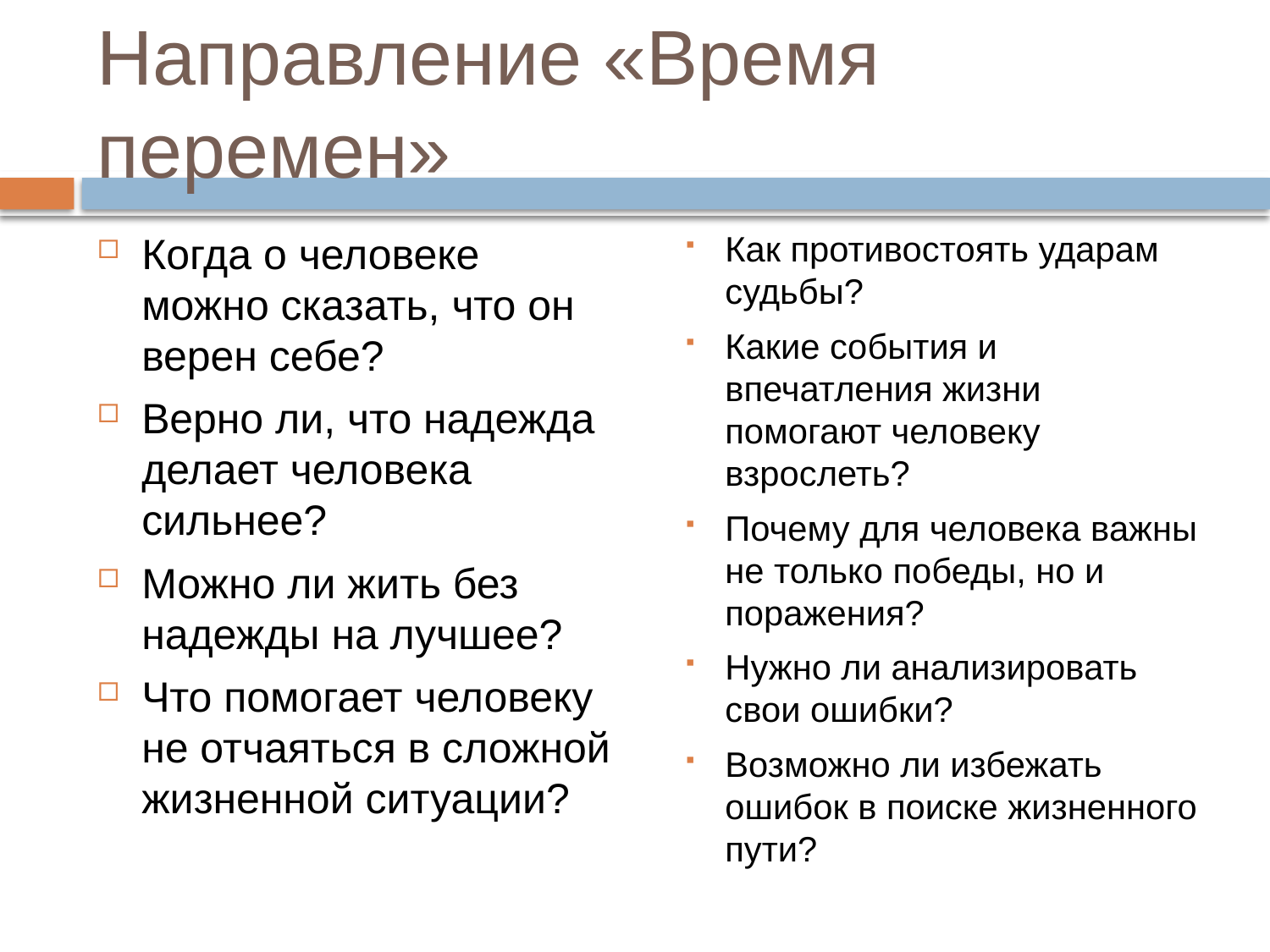

# Направление «Время перемен»
Когда о человеке можно сказать, что он верен себе?
Верно ли, что надежда делает человека сильнее?
Можно ли жить без надежды на лучшее?
Что помогает человеку не отчаяться в сложной жизненной ситуации?

Как противостоять ударам судьбы?
Какие события и впечатления жизни помогают человеку взрослеть?
Почему для человека важны не только победы, но и поражения?
Нужно ли анализировать свои ошибки?
Возможно ли избежать ошибок в поиске жизненного пути?